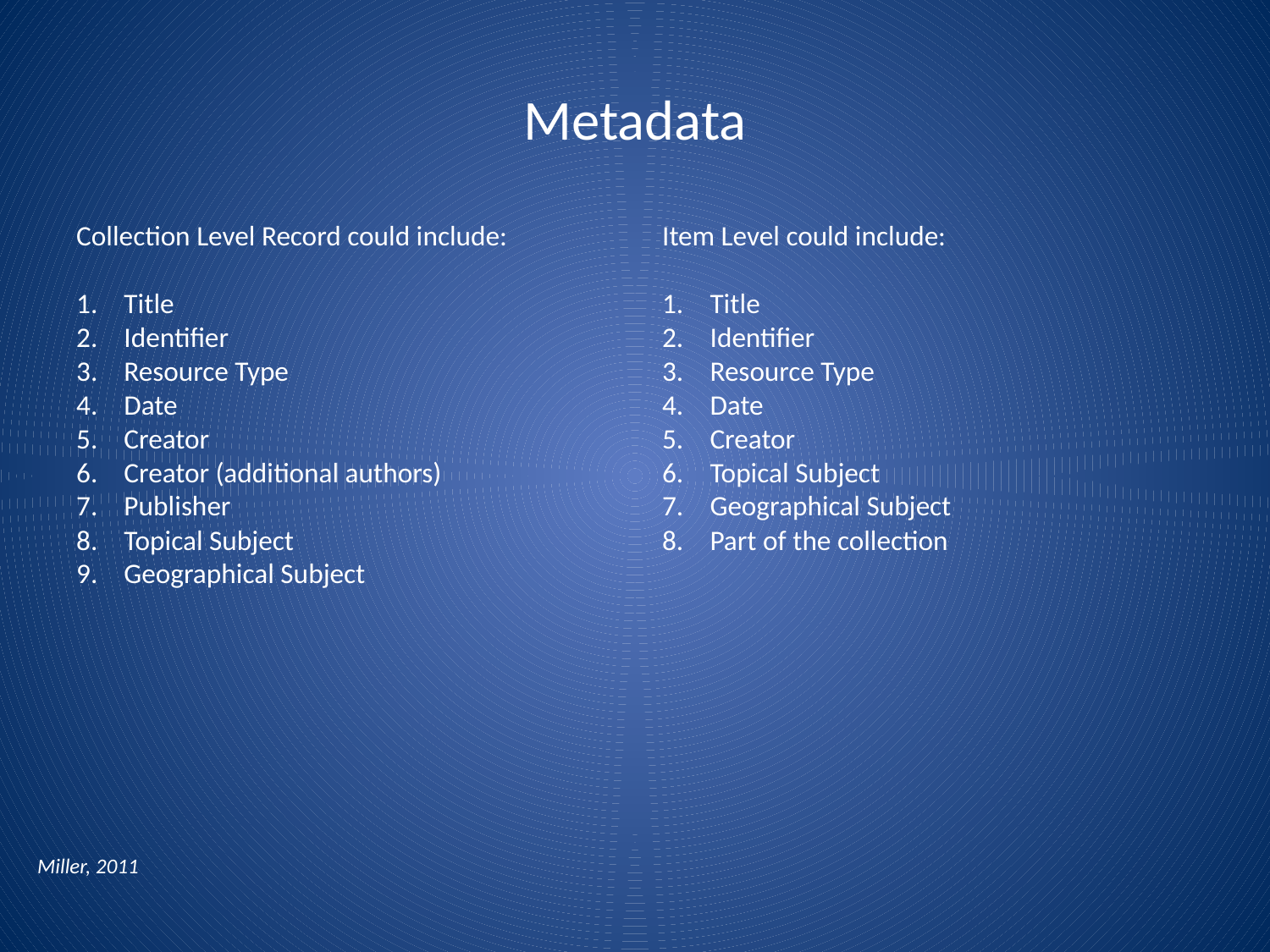

# Metadata
Item Level could include:

Title
Identifier
Resource Type
Date
Creator
Topical Subject
Geographical Subject
Part of the collection

Collection Level Record could include:

Title
Identifier
Resource Type
Date
Creator
Creator (additional authors)
Publisher
Topical Subject
Geographical Subject
Miller, 2011